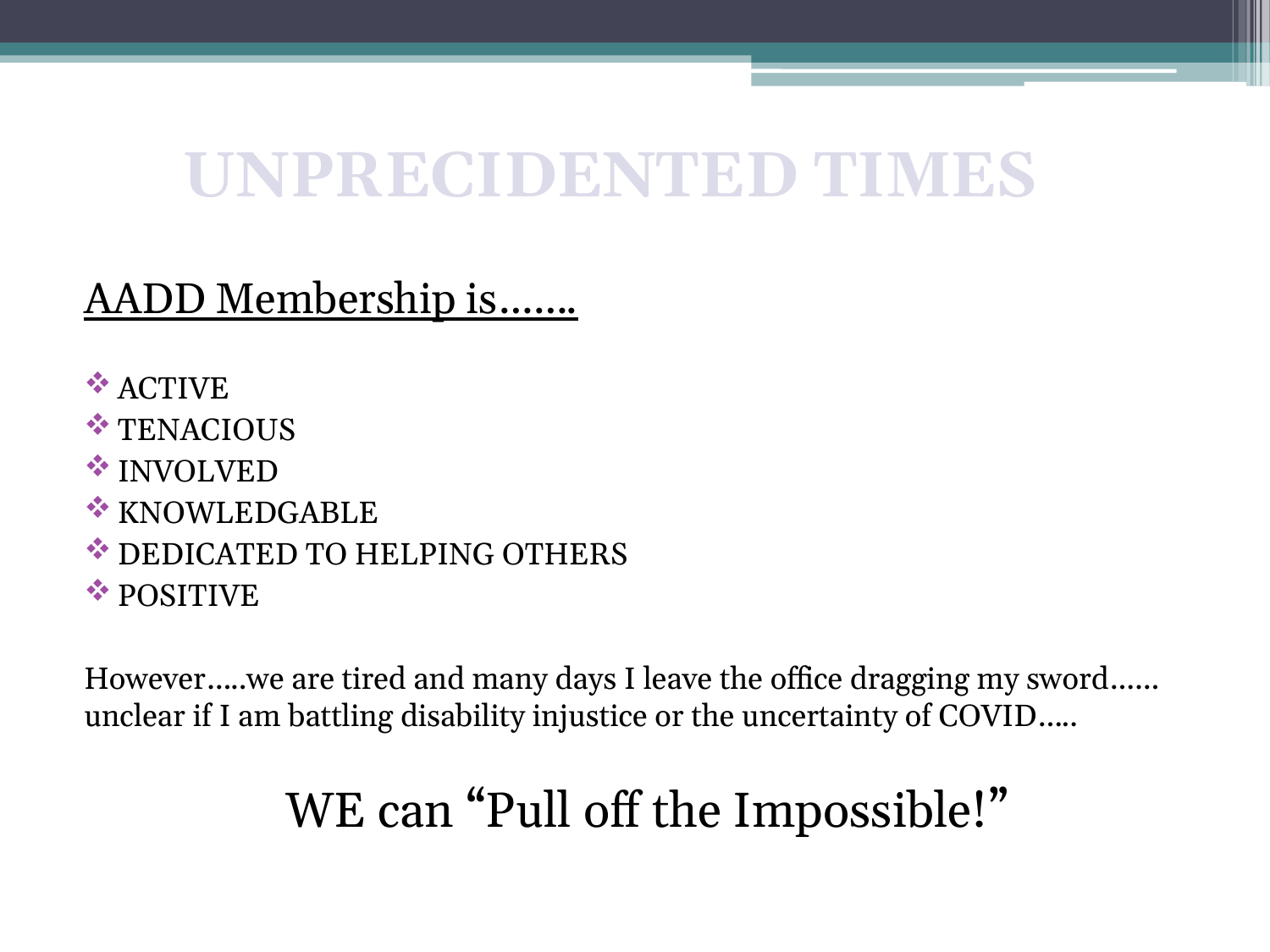

UNPRECIDENTED TIMES
AADD Membership is…….

ACTIVE
TENACIOUS
INVOLVED
KNOWLEDGABLE
DEDICATED TO HELPING OTHERS
POSITIVE

However…..we are tired and many days I leave the office dragging my sword……unclear if I am battling disability injustice or the uncertainty of COVID…..

WE can “Pull off the Impossible!”